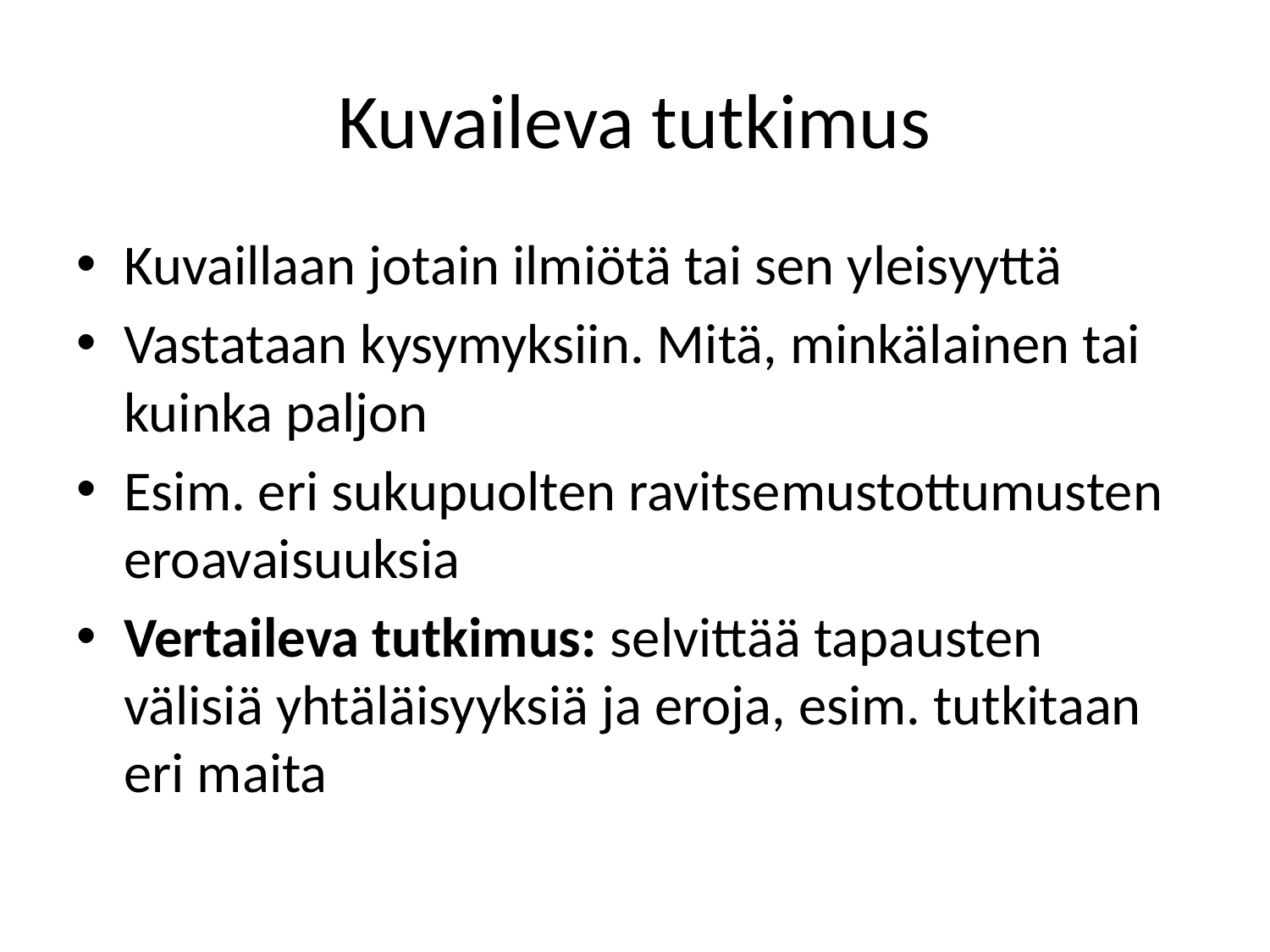

# Kuvaileva tutkimus
Kuvaillaan jotain ilmiötä tai sen yleisyyttä
Vastataan kysymyksiin. Mitä, minkälainen tai kuinka paljon
Esim. eri sukupuolten ravitsemustottumusten eroavaisuuksia
Vertaileva tutkimus: selvittää tapausten välisiä yhtäläisyyksiä ja eroja, esim. tutkitaan eri maita